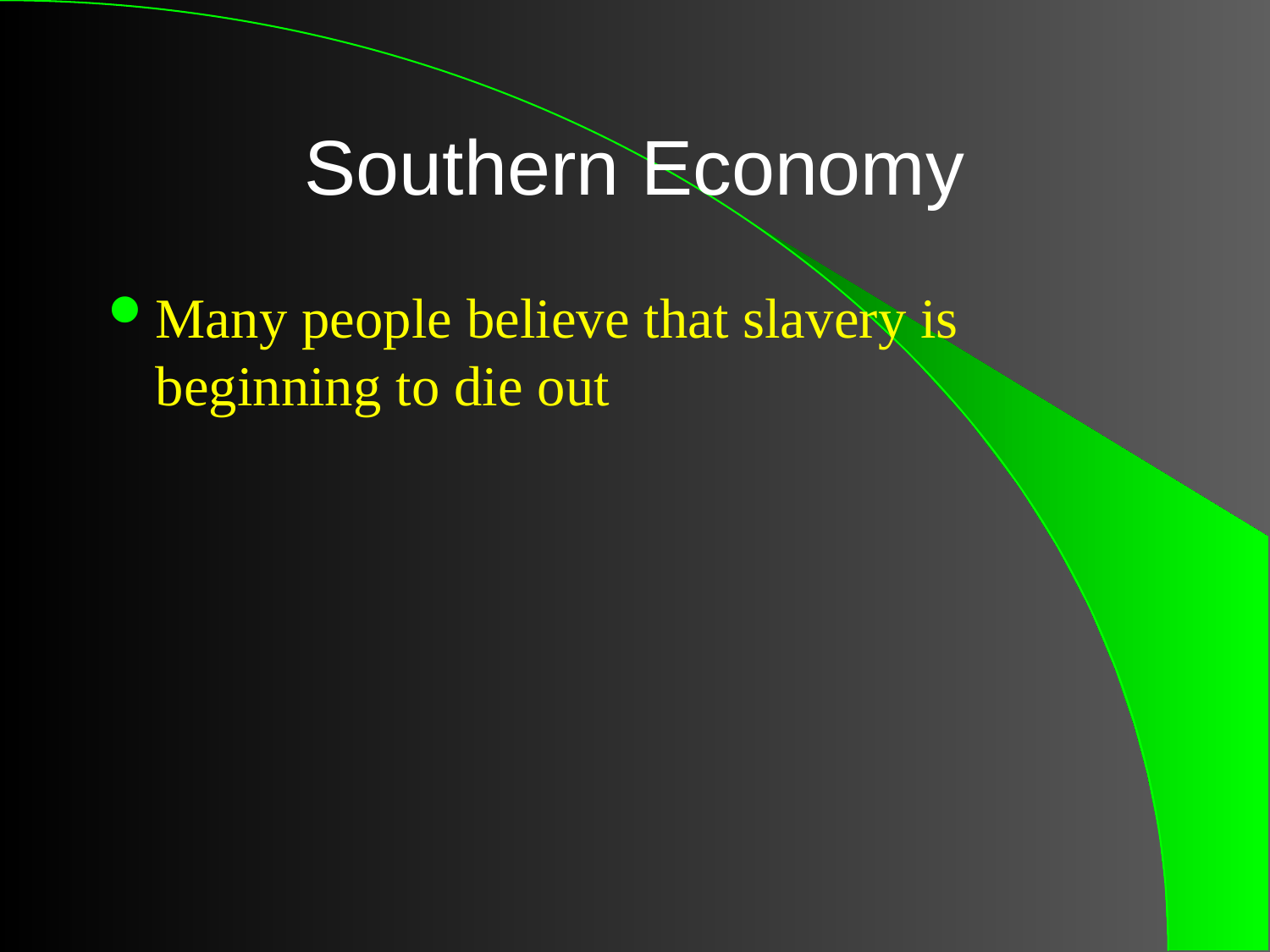

# Southern Economy
Many people believe that slavery is beginning to die out